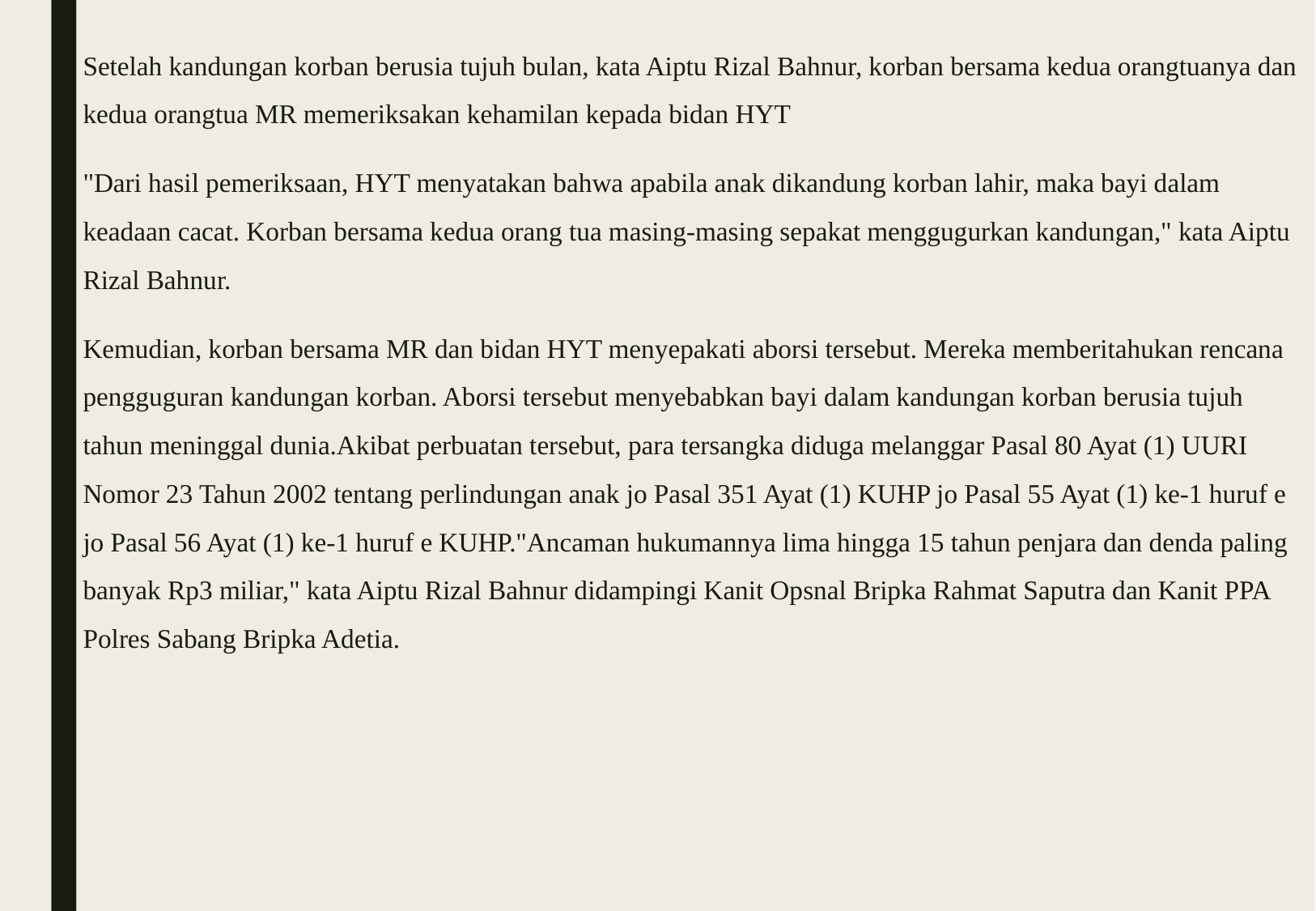

Setelah kandungan korban berusia tujuh bulan, kata Aiptu Rizal Bahnur, korban bersama kedua orangtuanya dan kedua orangtua MR memeriksakan kehamilan kepada bidan HYT
"Dari hasil pemeriksaan, HYT menyatakan bahwa apabila anak dikandung korban lahir, maka bayi dalam keadaan cacat. Korban bersama kedua orang tua masing-masing sepakat menggugurkan kandungan," kata Aiptu Rizal Bahnur.
Kemudian, korban bersama MR dan bidan HYT menyepakati aborsi tersebut. Mereka memberitahukan rencana pengguguran kandungan korban. Aborsi tersebut menyebabkan bayi dalam kandungan korban berusia tujuh tahun meninggal dunia.Akibat perbuatan tersebut, para tersangka diduga melanggar Pasal 80 Ayat (1) UURI Nomor 23 Tahun 2002 tentang perlindungan anak jo Pasal 351 Ayat (1) KUHP jo Pasal 55 Ayat (1) ke-1 huruf e jo Pasal 56 Ayat (1) ke-1 huruf e KUHP."Ancaman hukumannya lima hingga 15 tahun penjara dan denda paling banyak Rp3 miliar," kata Aiptu Rizal Bahnur didampingi Kanit Opsnal Bripka Rahmat Saputra dan Kanit PPA Polres Sabang Bripka Adetia.